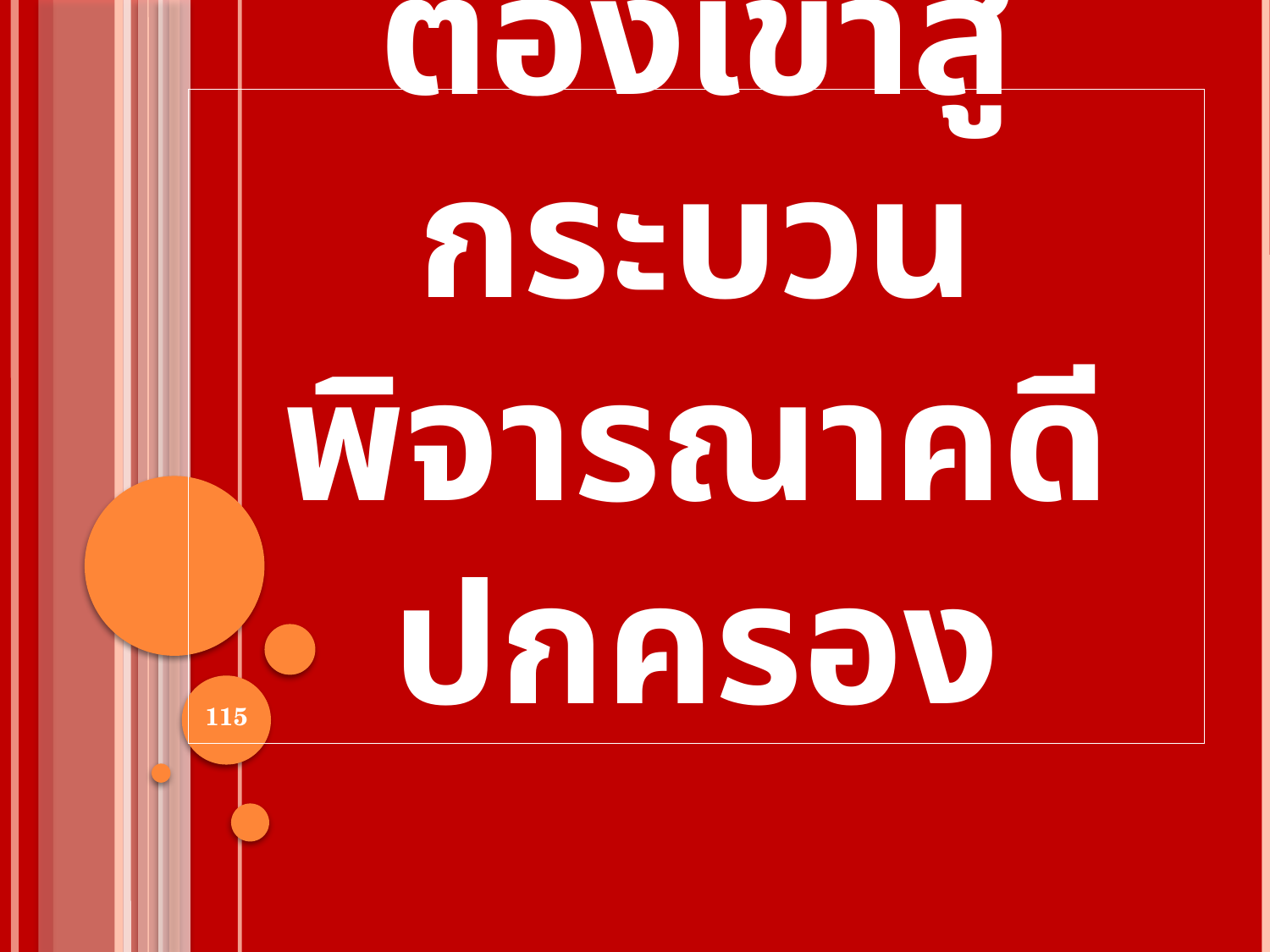

# เมื่อตำรวจต้องเข้าสู่กระบวนพิจารณาคดีปกครอง
115